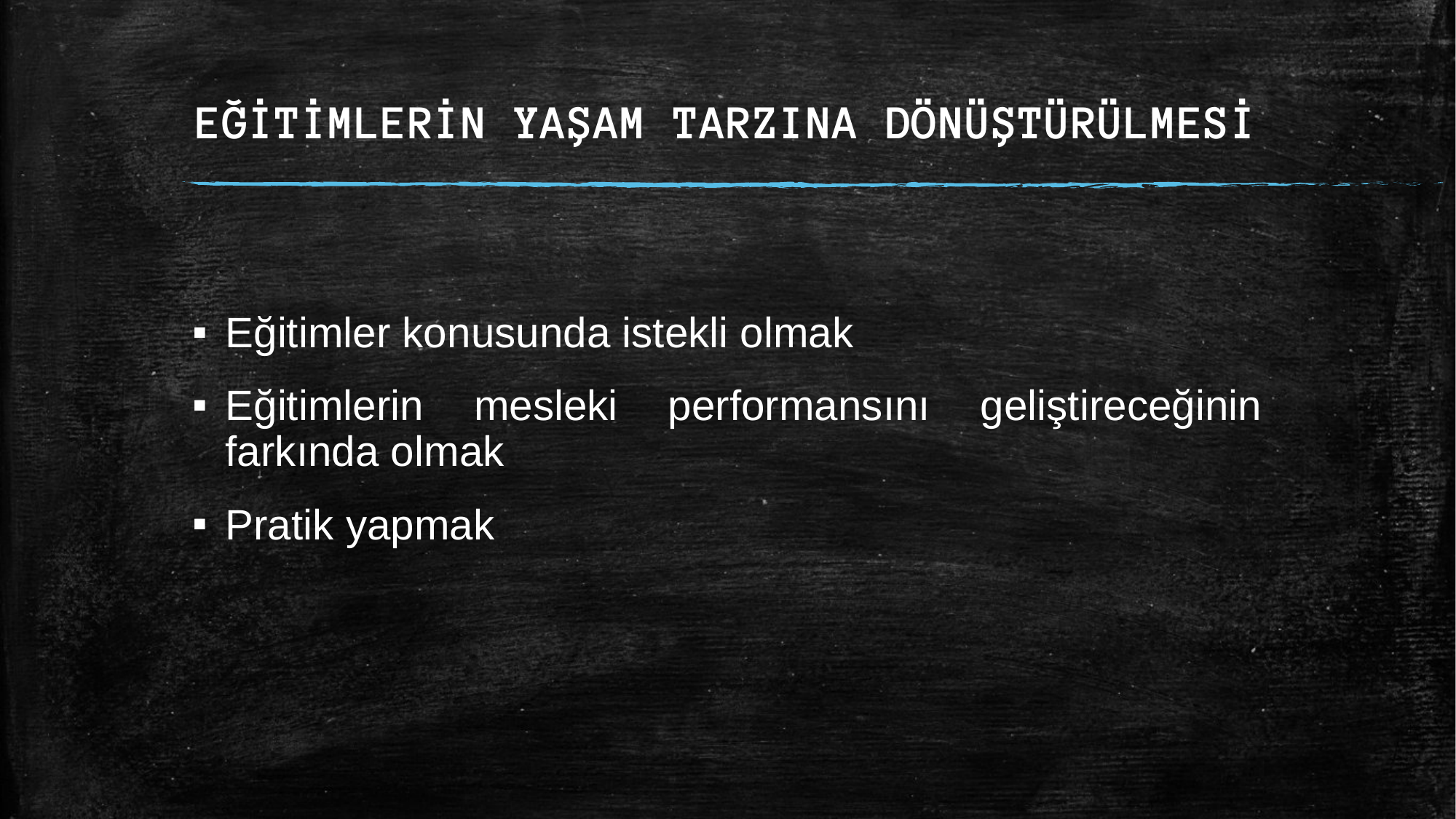

# EĞİTİMLERİN YAŞAM TARZINA DÖNÜŞTÜRÜLMESİ

Eğitimler konusunda istekli olmak
Eğitimlerin mesleki performansını geliştireceğinin farkında olmak
Pratik yapmak